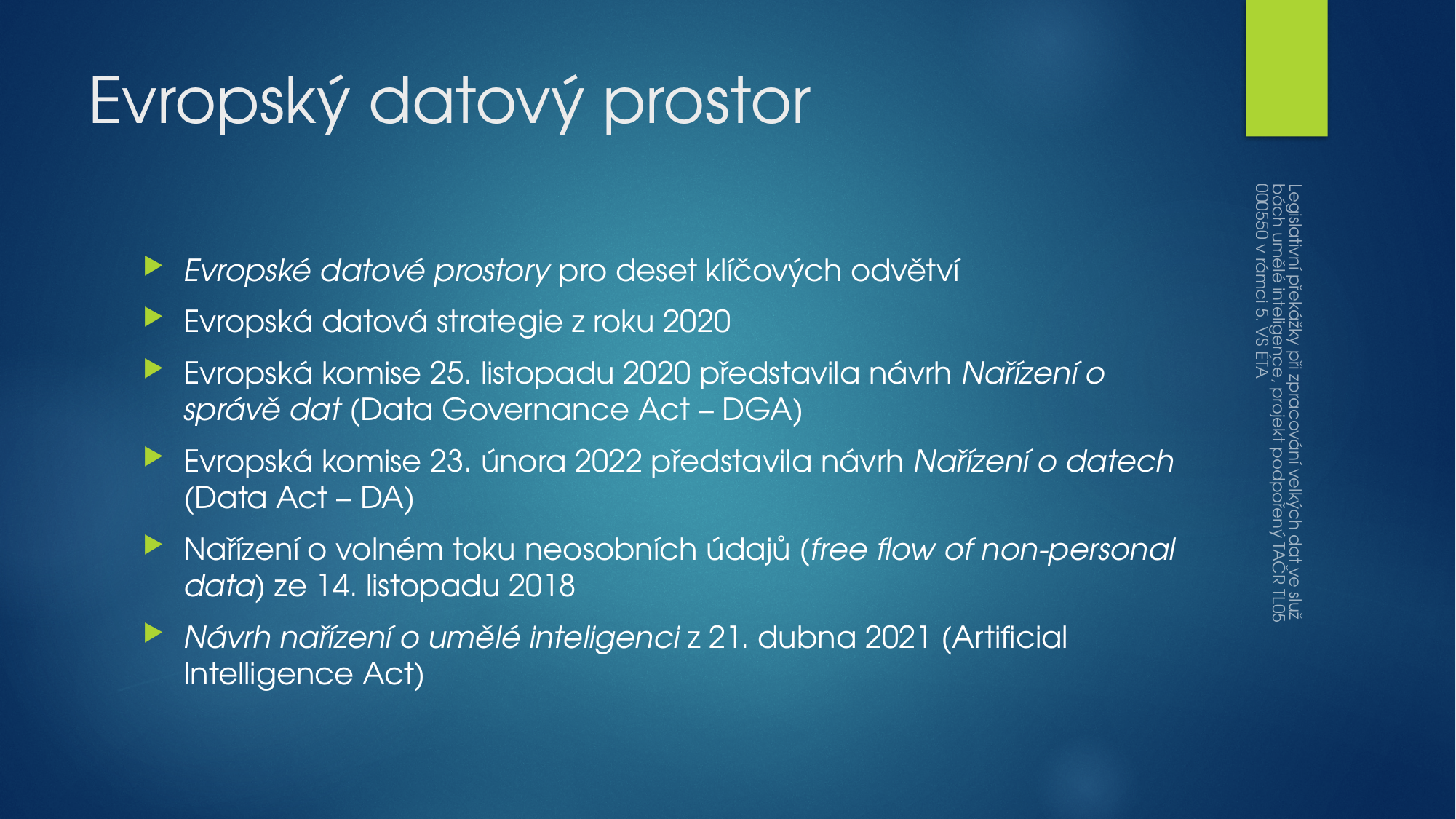

# Evropský datový prostor
Evropské datové prostory pro deset klíčových odvětví
Evropská datová strategie z roku 2020
Evropská komise 25. listopadu 2020 představila návrh Nařízení o správě dat (Data Governance Act – DGA)
Evropská komise 23. února 2022 představila návrh Nařízení o datech (Data Act – DA)
Nařízení o volném toku neosobních údajů (free flow of non-personal data) ze 14. listopadu 2018
Návrh nařízení o umělé inteligenci z 21. dubna 2021 (Artificial Intelligence Act)
Legislativní překážky při zpracování velkých dat ve službách umělé inteligence, projekt podpořený TAČR TL05000550 v rámci 5. VS ÉTA